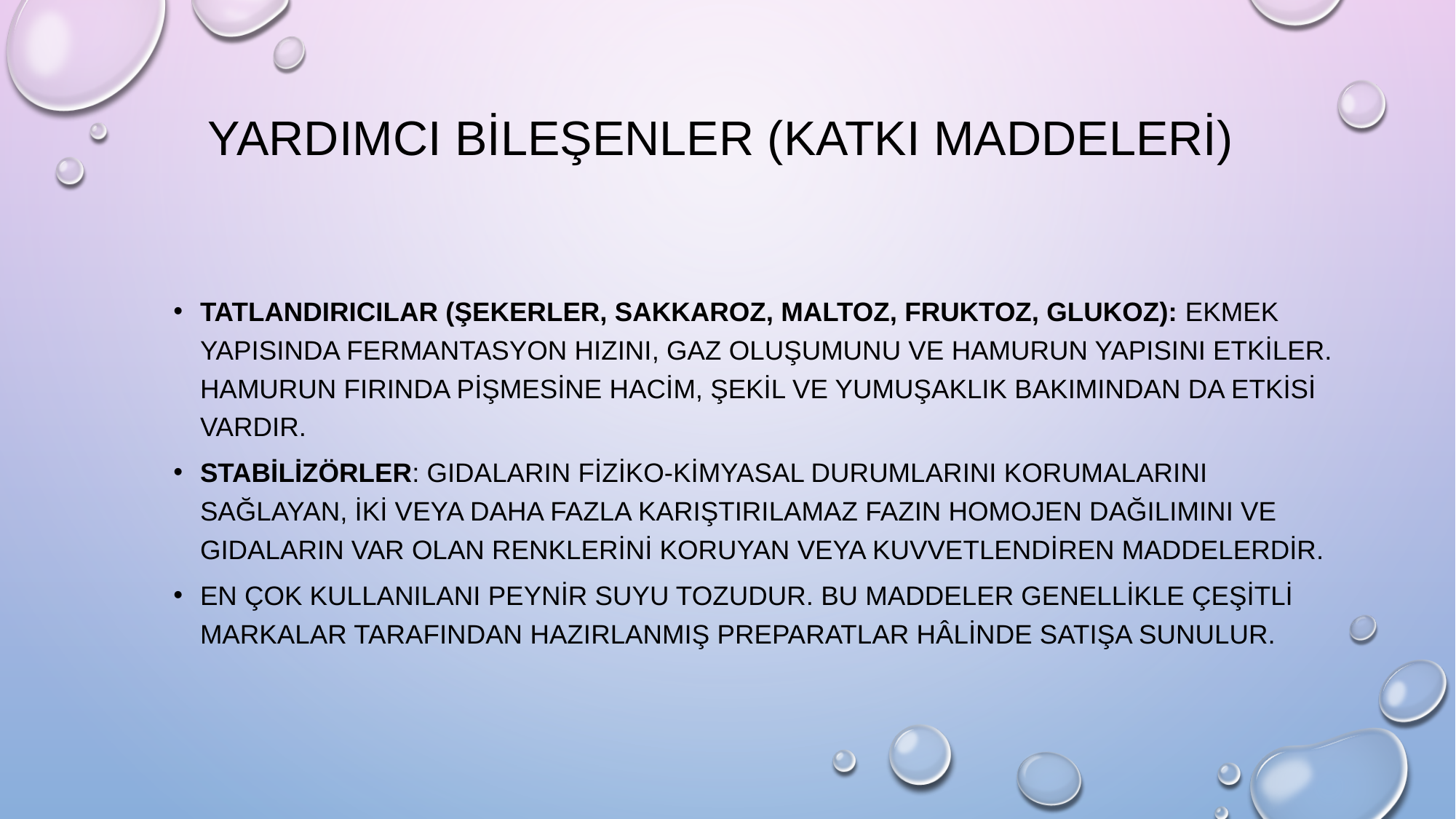

# Yardımcı bileşenler (katkı maddeleri)
Tatlandırıcılar (şekerler, sakkaroz, maltoz, fruktoz, glukoz): Ekmek yapısında fermantasyon hızını, gaz oluşumunu ve hamurun yapısını etkiler. Hamurun fırında pişmesine hacim, şekil ve yumuşaklık bakımından da etkisi vardır.
Stabilizörler: Gıdaların fiziko-kimyasal durumlarını korumalarını sağlayan, iki veya daha fazla karıştırılamaz fazın homojen dağılımını ve gıdaların var olan renklerini koruyan veya kuvvetlendiren maddelerdir.
En çok kullanılanı peynir suyu tozudur. Bu maddeler genellikle çeşitli markalar tarafından hazırlanmış preparatlar hâlinde satışa sunulur.